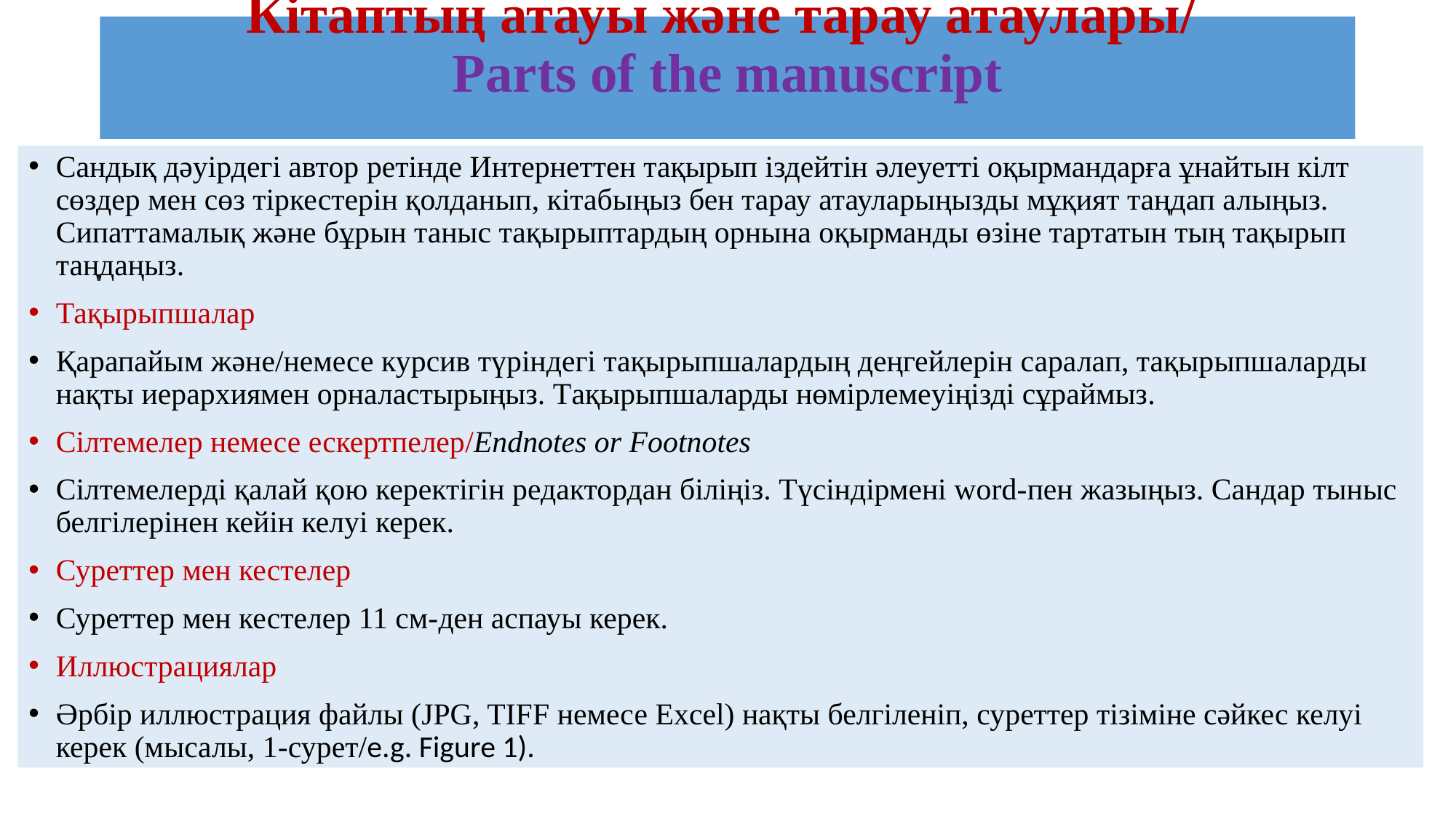

# Кітаптың атауы және тарау атаулары/ Parts of the manuscript
Сандық дәуірдегі автор ретінде Интернеттен тақырып іздейтін әлеуетті оқырмандарға ұнайтын кілт сөздер мен сөз тіркестерін қолданып, кітабыңыз бен тарау атауларыңызды мұқият таңдап алыңыз. Сипаттамалық және бұрын таныс тақырыптардың орнына оқырманды өзіне тартатын тың тақырып таңдаңыз.
Тақырыпшалар
Қарапайым және/немесе курсив түріндегі тақырыпшалардың деңгейлерін саралап, тақырыпшаларды нақты иерархиямен орналастырыңыз. Тақырыпшаларды нөмірлемеуіңізді сұраймыз.
Сілтемелер немесе ескертпелер/Endnotes or Footnotes
Сілтемелерді қалай қою керектігін редактордан біліңіз. Түсіндірмені word-пен жазыңыз. Сандар тыныс белгілерінен кейін келуі керек.
Суреттер мен кестелер
Суреттер мен кестелер 11 см-ден аспауы керек.
Иллюстрациялар
Әрбір иллюстрация файлы (JPG, TIFF немесе Excel) нақты белгіленіп, суреттер тізіміне сәйкес келуі керек (мысалы, 1-сурет/e.g. Figure 1).